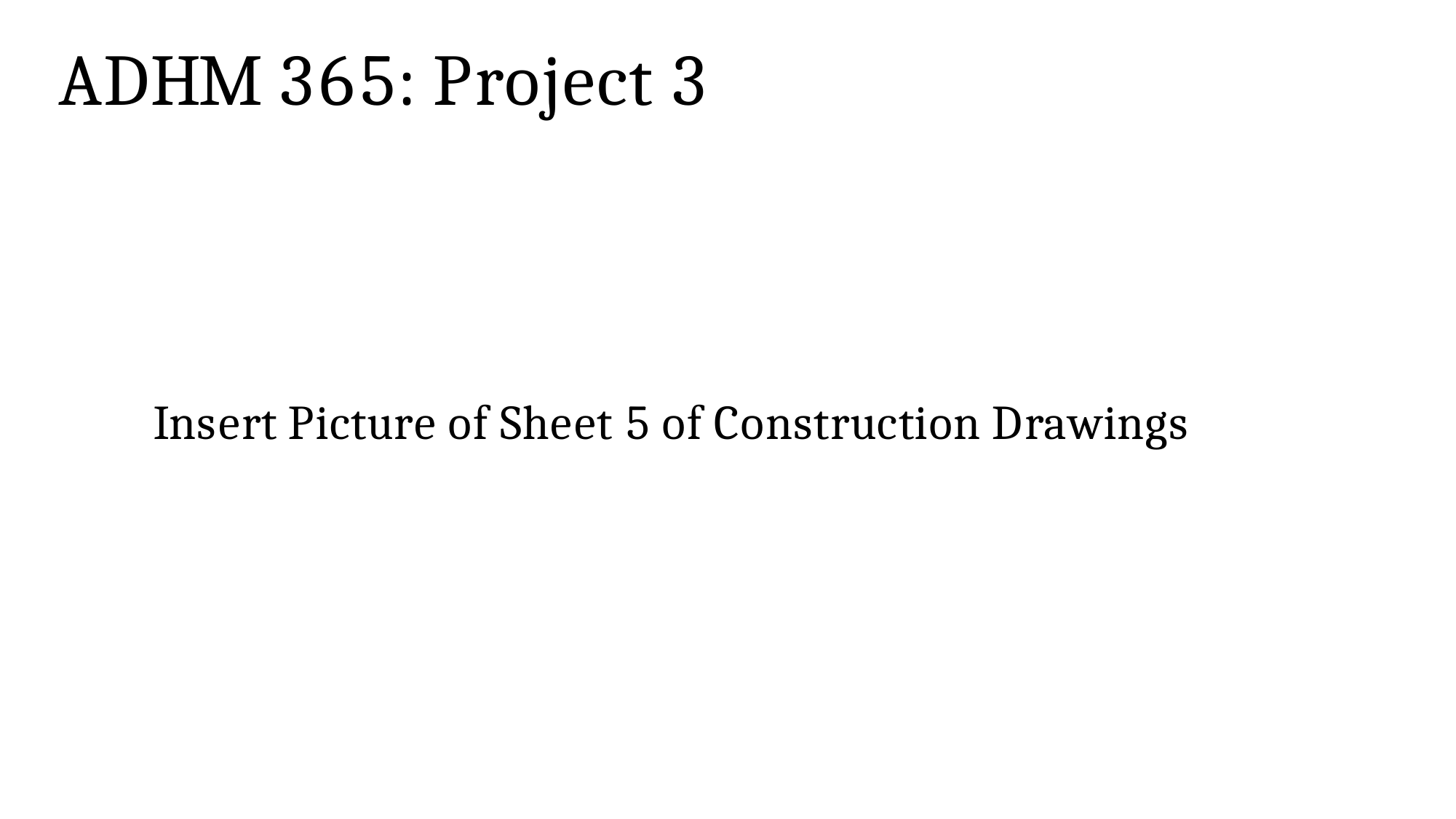

ADHM 365: Project 3
Insert Picture of Sheet 5 of Construction Drawings